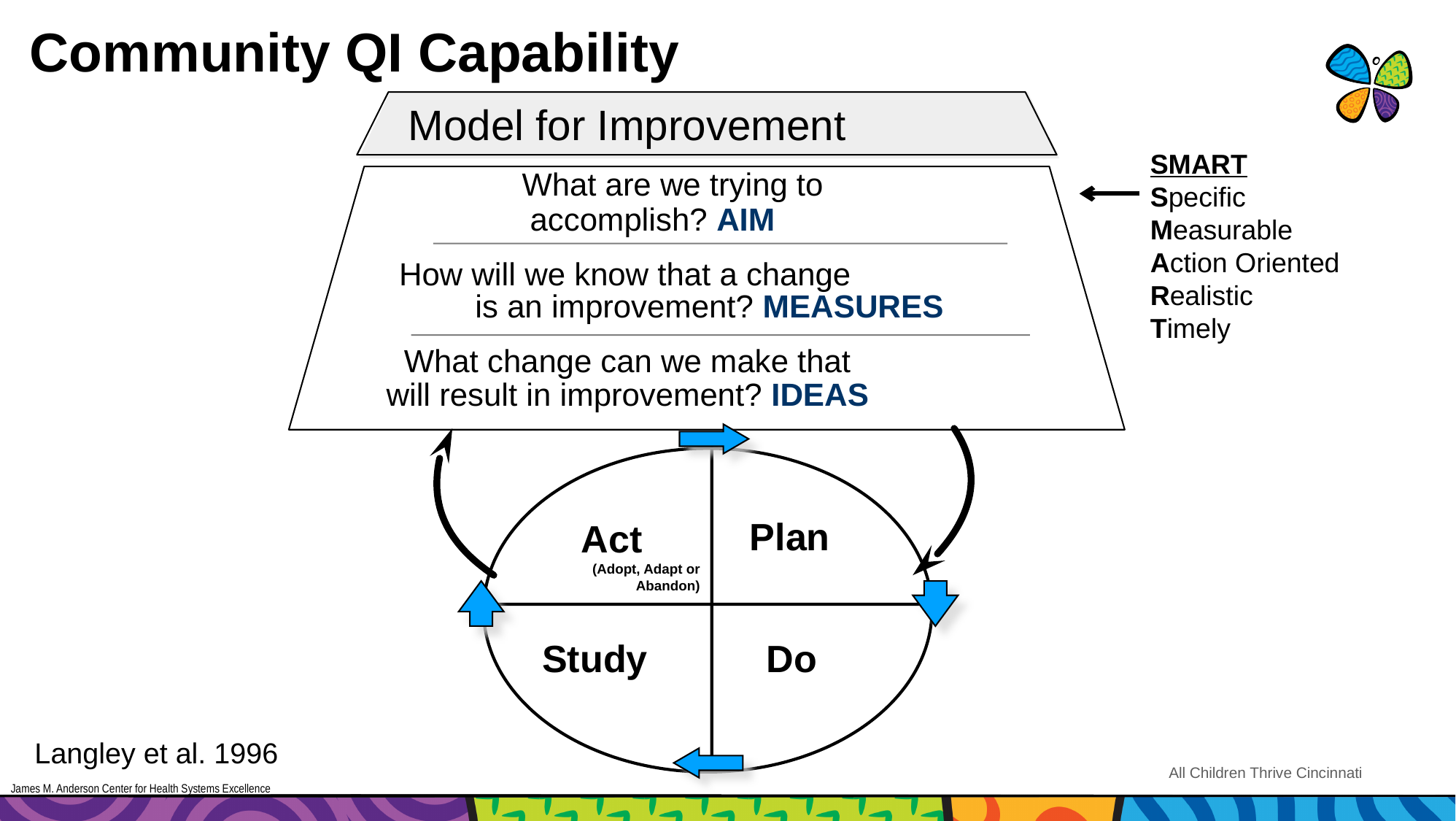

Community QI Capability

  Model for Improvement

SMART
Specific
Measurable
Action Oriented
Realistic
Timely
What are we trying to

accomplish? AIM

How will we know that a change
is an improvement? MEASURES

What change can we make that
will result in improvement? IDEAS

Plan
Act
(Adopt, Adapt or
Abandon)

Study
Do

Langley et al. 1996